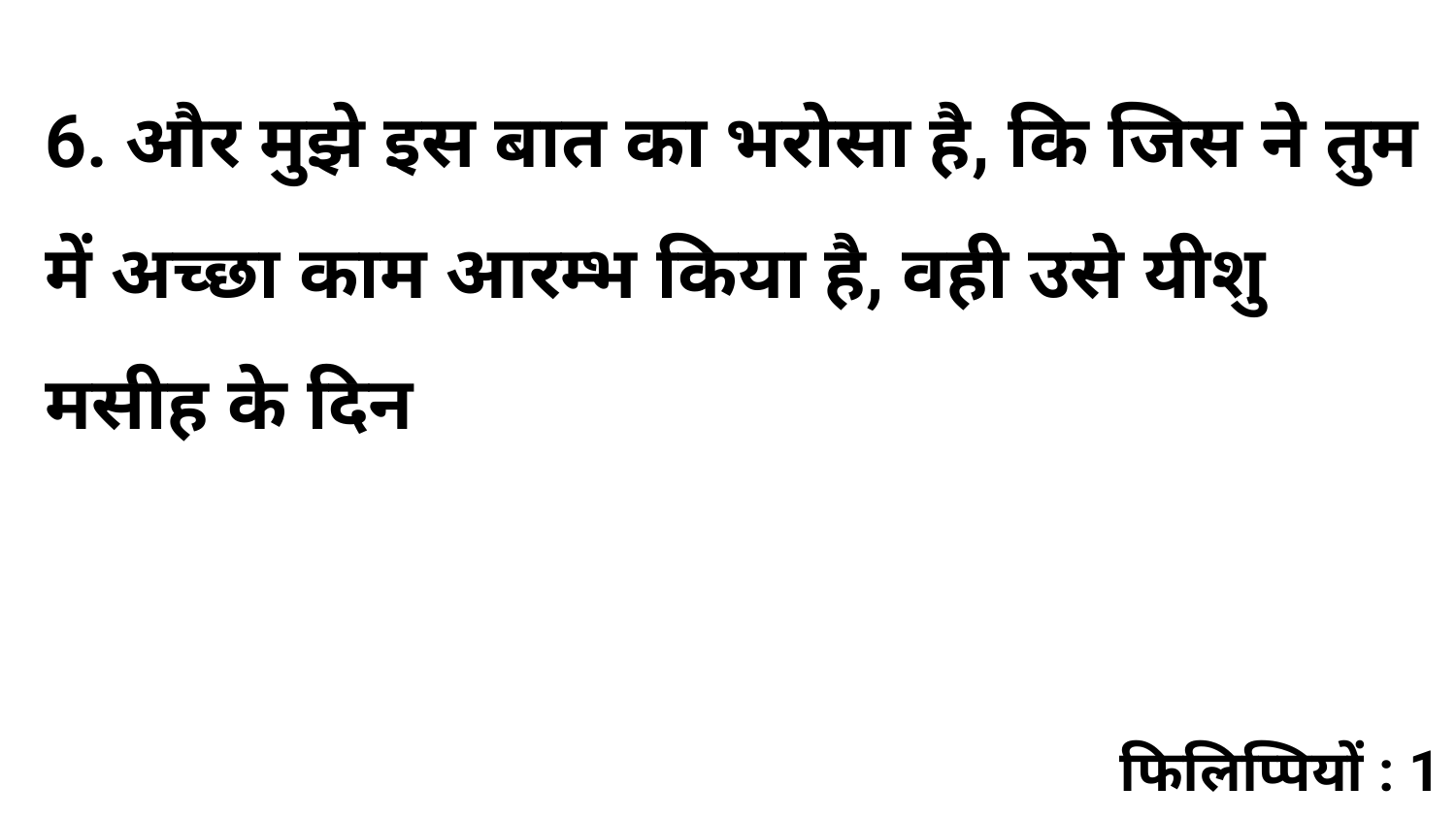

6. और मुझे इस बात का भरोसा है, कि जिस ने तुम में अच्छा काम आरम्भ किया है, वही उसे यीशु मसीह के दिन
फिलिप्पियों : 1